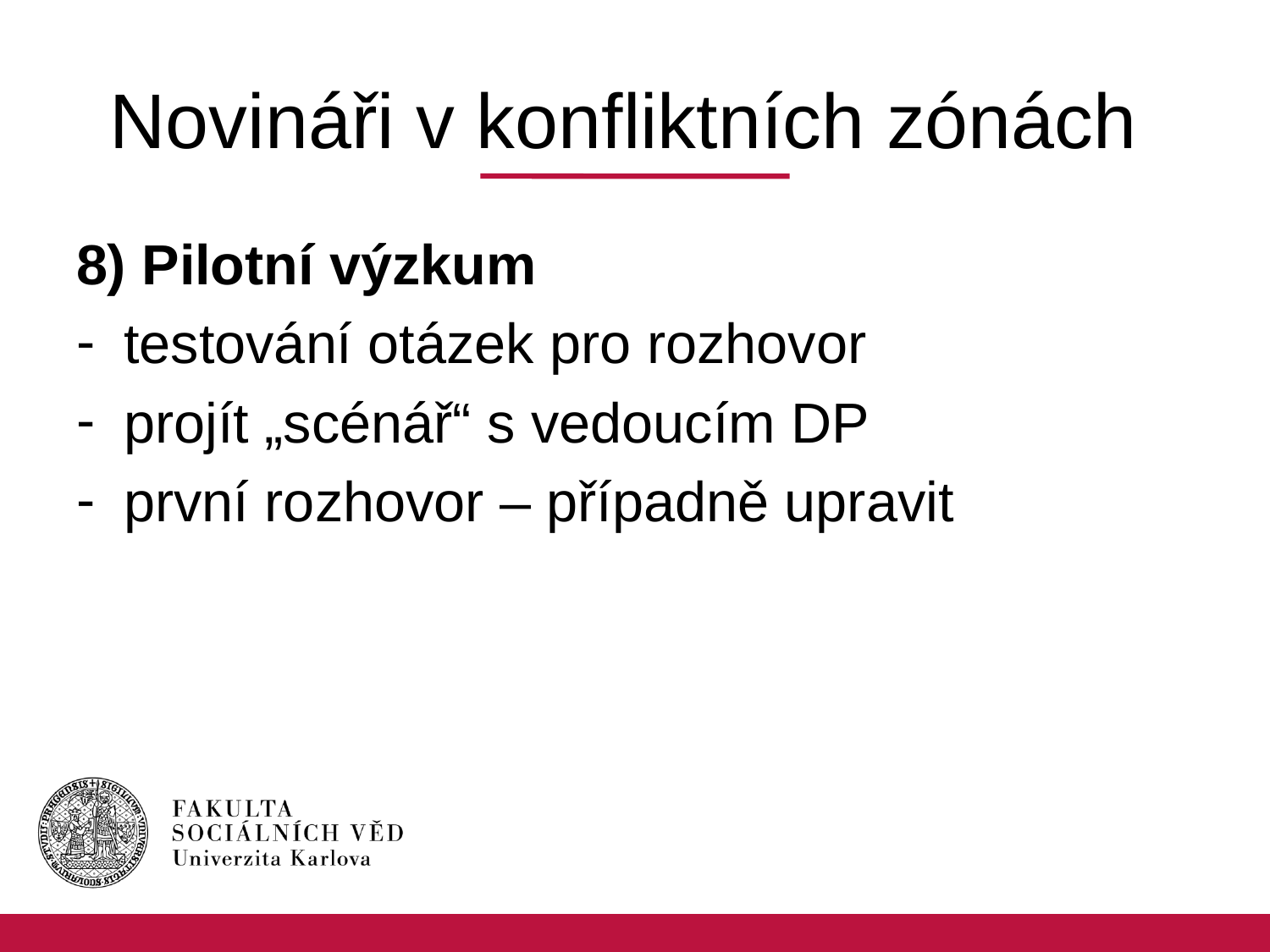

# Novináři v konfliktních zónách
8) Pilotní výzkum
testování otázek pro rozhovor
projít „scénář“ s vedoucím DP
první rozhovor – případně upravit